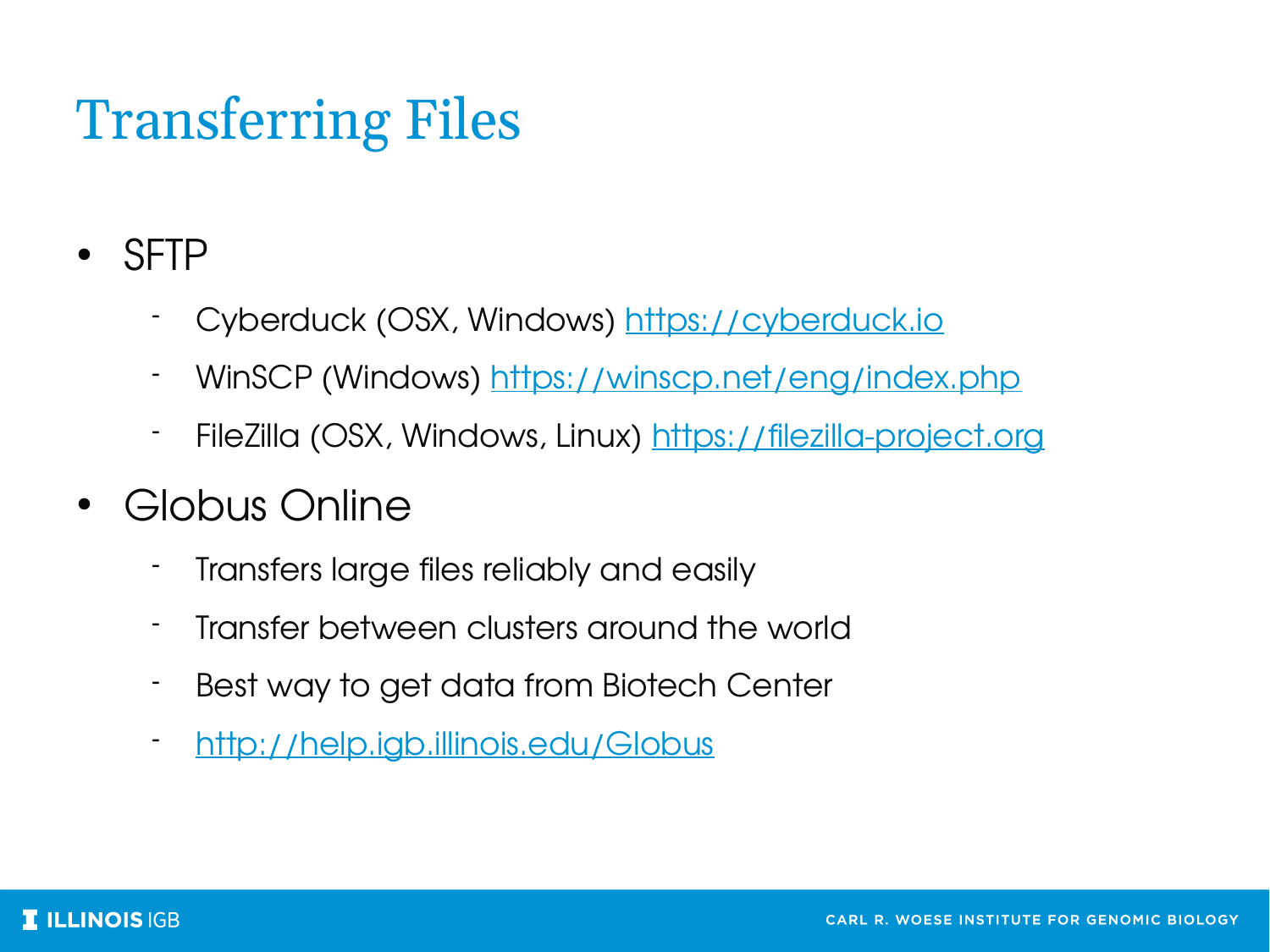

Transferring Files
SFTP
Cyberduck (OSX, Windows) https://cyberduck.io
WinSCP (Windows) https://winscp.net/eng/index.php
FileZilla (OSX, Windows, Linux) https://filezilla-project.org
Globus Online
Transfers large files reliably and easily
Transfer between clusters around the world
Best way to get data from Biotech Center
http://help.igb.illinois.edu/Globus